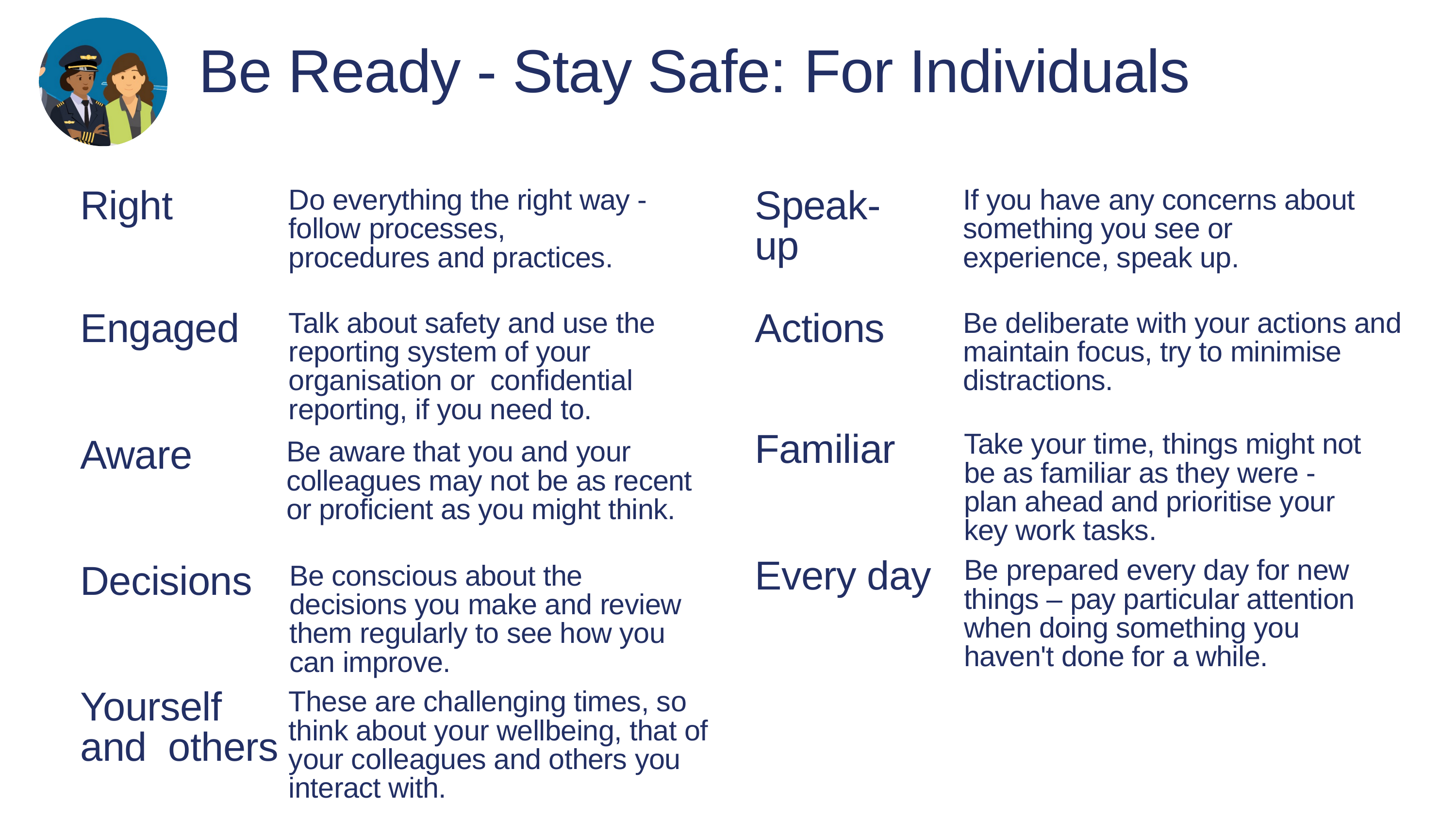

Be Ready - Stay Safe: For Individuals
Do everything the right way - follow processes, procedures and practices.
If you have any concerns about something you see or experience, speak up.
Right
Speak-up
Engaged
Talk about safety and use the reporting system of your organisation or  confidential reporting, if you need to.
Actions
Be deliberate with your actions and maintain focus, try to minimise distractions.
Familiar
Take your time, things might not be as familiar as they were - plan ahead and prioritise your key work tasks.
Aware
Be aware that you and your colleagues may not be as recent or proficient as you might think.
Every day
Be prepared every day for new things – pay particular attention when doing something you haven't done for a while.
Decisions
Be conscious about the decisions you make and review them regularly to see how you can improve.
Yourself
and  others
These are challenging times, so think about your wellbeing, that of your colleagues and others you interact with.